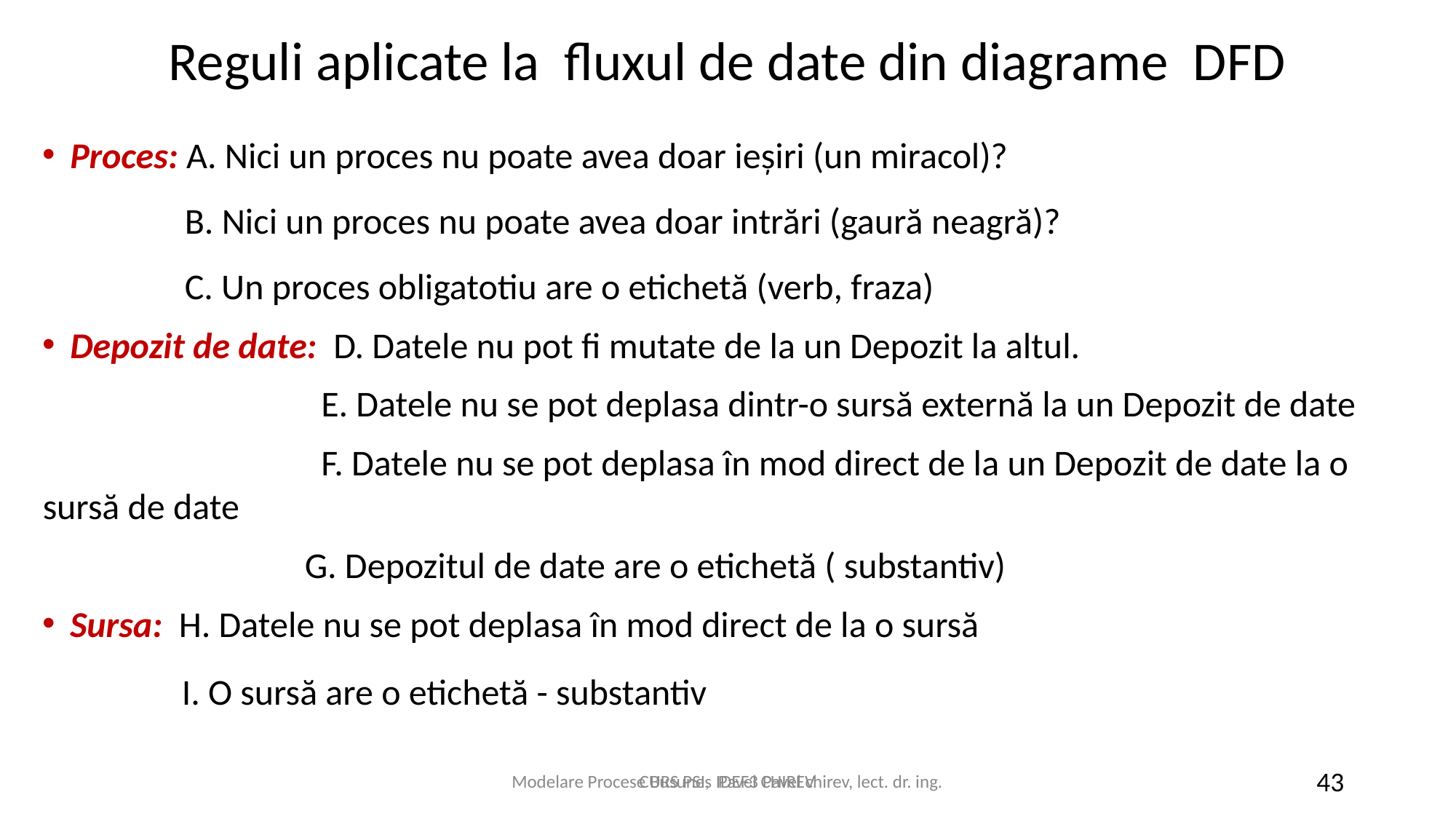

# Reguli aplicate la  fluxul de date din diagrame  DFD
Proces: A. Nici un proces nu poate avea doar ieșiri (un miracol)?
              B. Nici un proces nu poate avea doar intrări (gaură neagră)?
              C. Un proces obligatotiu are o etichetă (verb, fraza)
Depozit de date:  D. Datele nu pot fi mutate de la un Depozit la altul.
                                  E. Datele nu se pot deplasa dintr-o sursă externă la un Depozit de date
                                  F. Datele nu se pot deplasa în mod direct de la un Depozit de date la o sursă de date
                                G. Depozitul de date are o etichetă ( substantiv)
Sursa:  H. Datele nu se pot deplasa în mod direct de la o sursă
                 I. O sursă are o etichetă - substantiv
CURS PSI,  Pavel CHIREV
Modelare Procese Busunes IDEF3 Pavel chirev, lect. dr. ing.
43